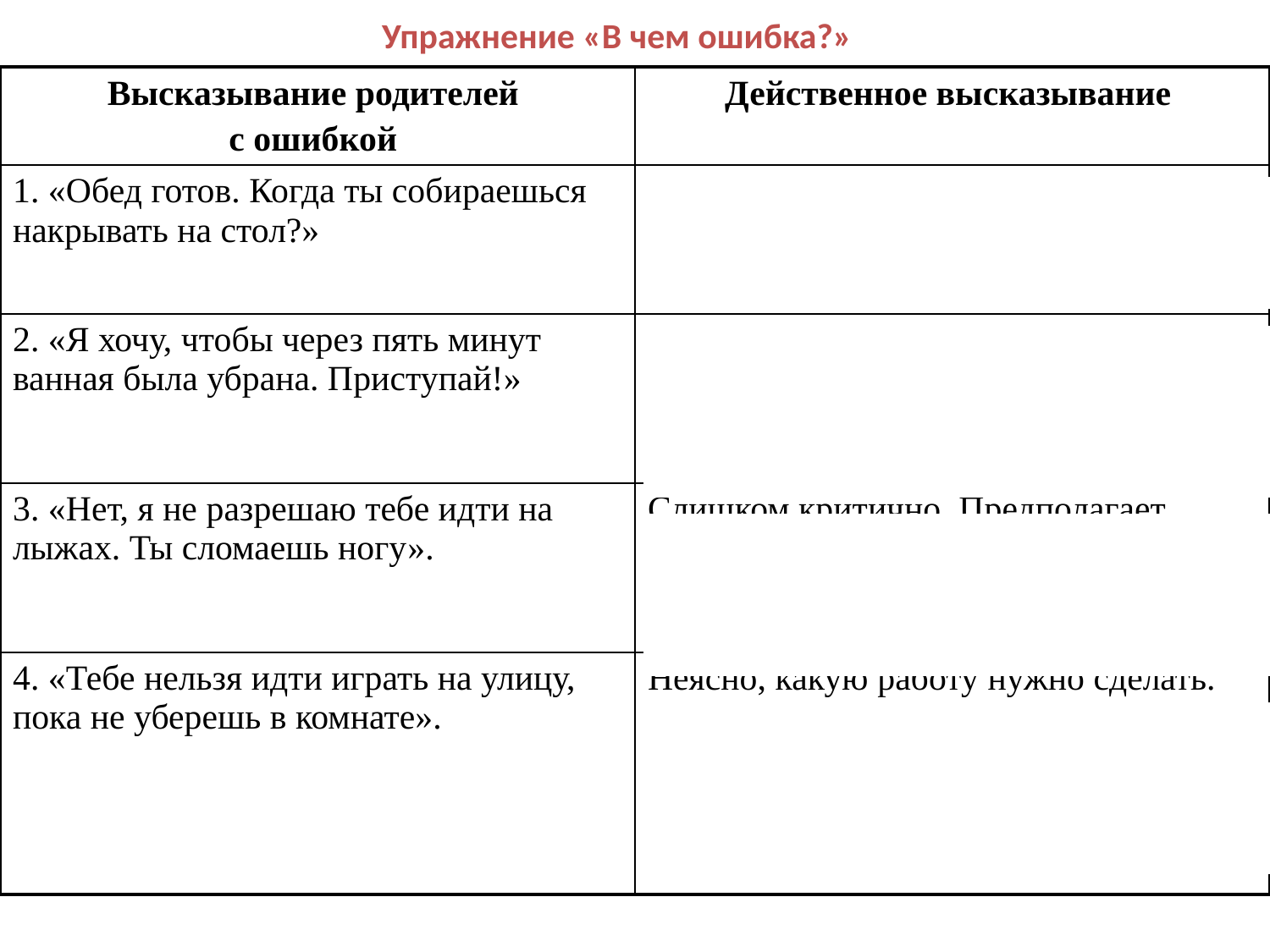

# Упражнение «В чем ошибка?»
| Высказывание родителей с ошибкой | Действенное высказывание |
| --- | --- |
| 1. «Обед готов. Когда ты собираешься накрывать на стол?» | Не надо задавать вопрос, необходимо поставить задачу. Лучше сказать: «Обед почти готов. Иди накрывать стол». |
| 2. «Я хочу, чтобы через пять минут ванная была убрана. Приступай!» | Слишком большой объем работы за короткое время. Лучше сказать: «К нам приходят гости; помоги мне сейчас убраться в ванной». |
| 3. «Нет, я не разрешаю тебе идти на лыжах. Ты сломаешь ногу». | Слишком критично. Предполагает неудачу. Лучше: «Ты сможешь пойти кататься на лыжах, когда научишься ездить как следует». |
| 4. «Тебе нельзя идти играть на улицу, пока не уберешь в комнате». | Неясно, какую работу нужно сделать. Лучше: «После того как ты уберешь кровать, повесишь в шкаф одежду и подметешь пол, можешь идти играть». |